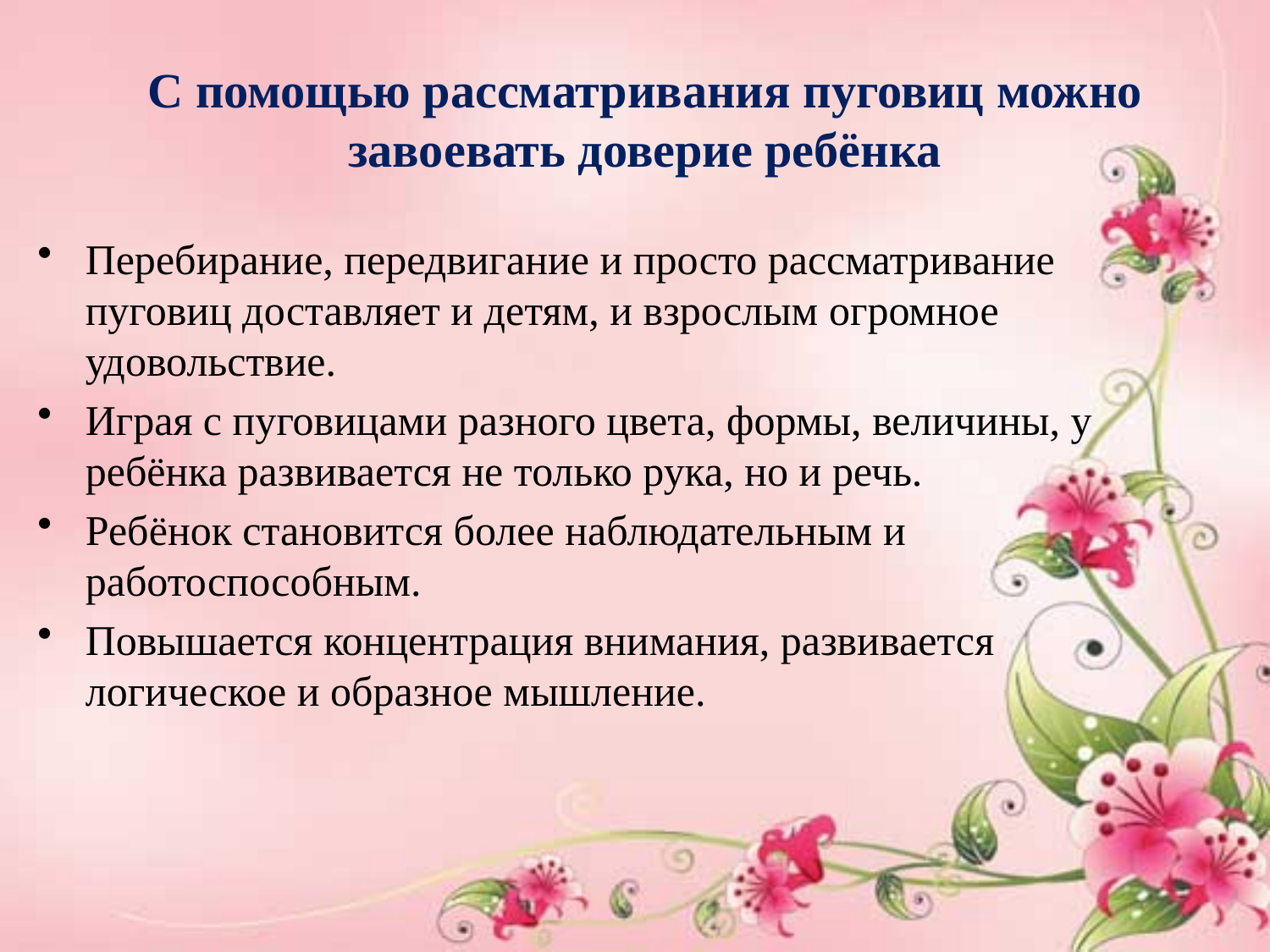

# С помощью рассматривания пуговиц можно завоевать доверие ребёнка
Перебирание, передвигание и просто рассматривание пуговиц доставляет и детям, и взрослым огромное удовольствие.
Играя с пуговицами разного цвета, формы, величины, у ребёнка развивается не только рука, но и речь.
Ребёнок становится более наблюдательным и работоспособным.
Повышается концентрация внимания, развивается логическое и образное мышление.